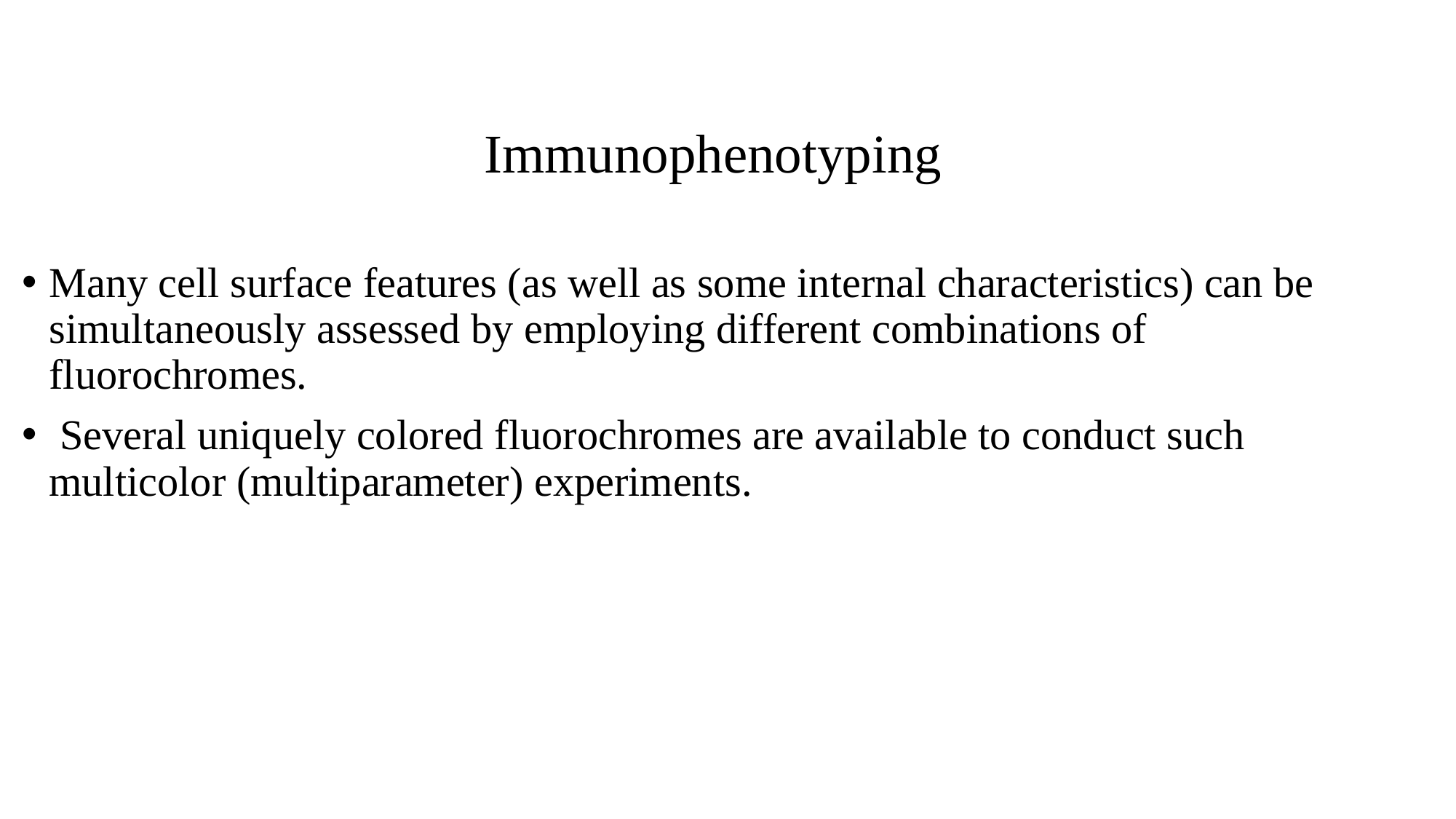

Immunophenotyping

Many cell surface features (as well as some internal characteristics) can be simultaneously assessed by employing different combinations of fluorochromes.
 Several uniquely colored fluorochromes are available to conduct such multicolor (multiparameter) experiments.